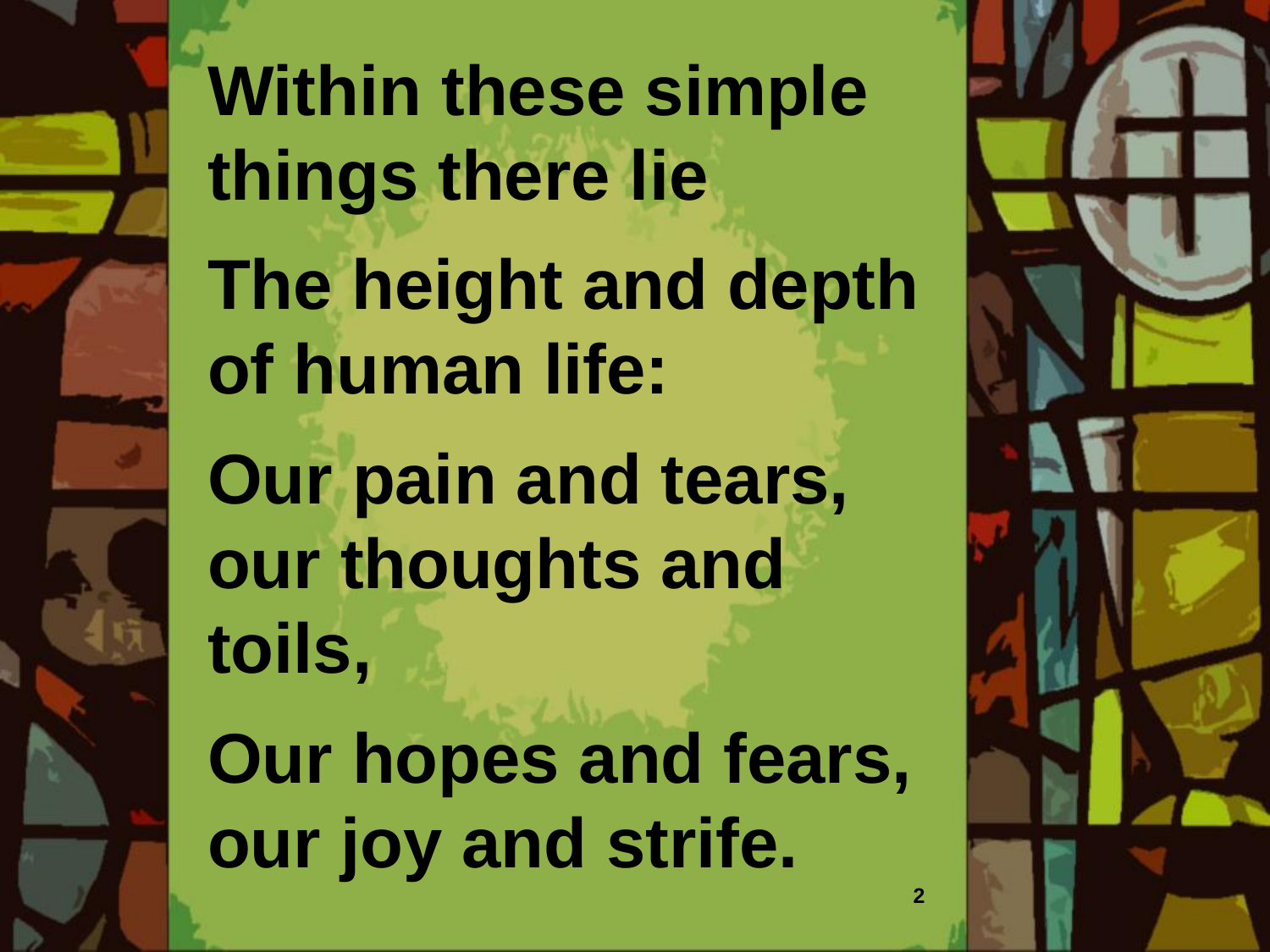

Within these simple
things there lie

The height and depth
of human life:

Our pain and tears,
our thoughts and toils,

Our hopes and fears,
our joy and strife.
2